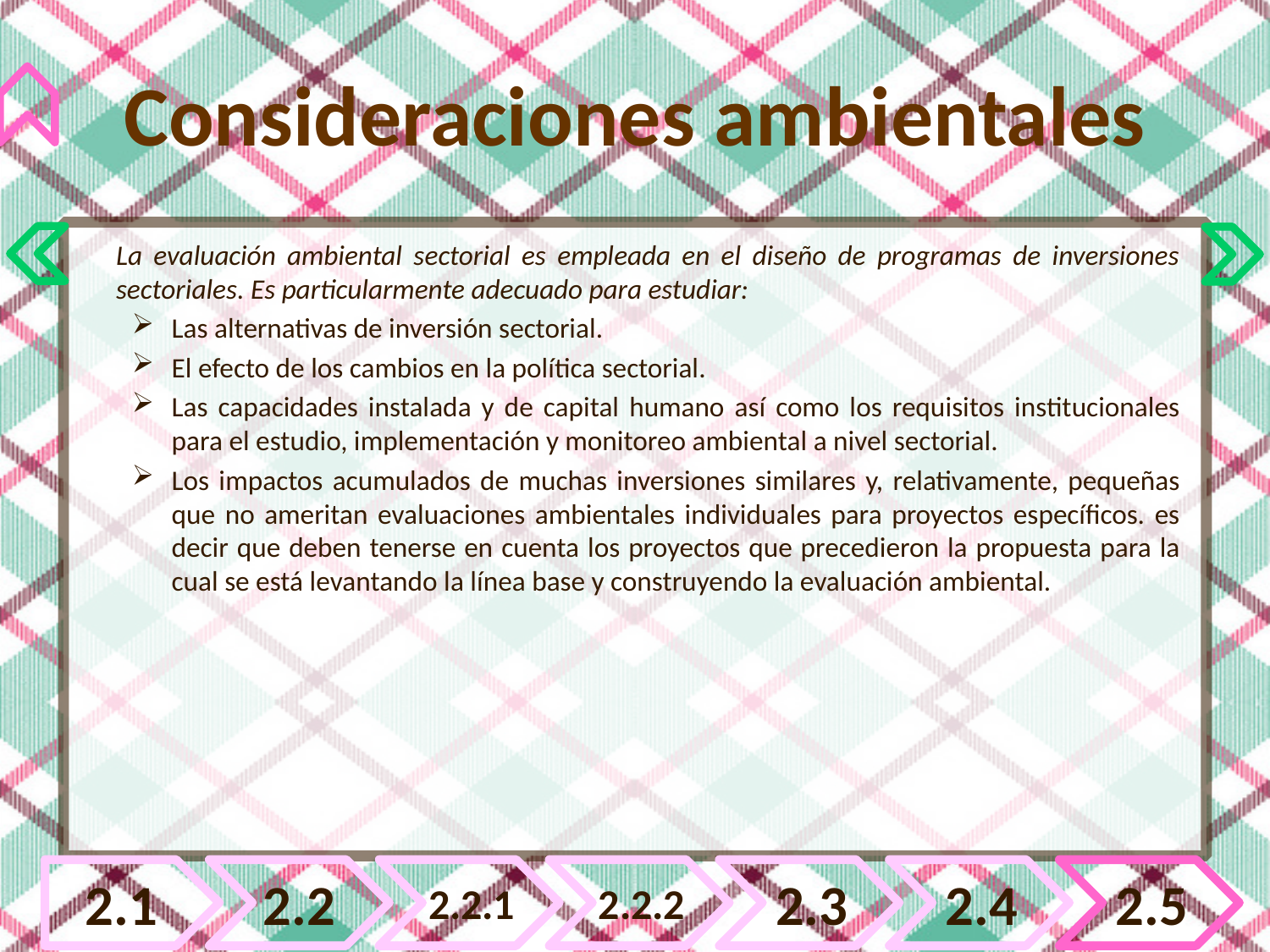

#
Consideraciones ambientales

	La evaluación ambiental sectorial es empleada en el diseño de programas de inversiones sectoriales. Es particularmente adecuado para estudiar:
Las alternativas de inversión sectorial.
El efecto de los cambios en la política sectorial.
Las capacidades instalada y de capital humano así como los requisitos institucionales para el estudio, implementación y monitoreo ambiental a nivel sectorial.
Los impactos acumulados de muchas inversiones similares y, relativamente, pequeñas que no ameritan evaluaciones ambientales individuales para proyectos específicos. es decir que deben tenerse en cuenta los proyectos que precedieron la propuesta para la cual se está levantando la línea base y construyendo la evaluación ambiental.

2.1
2.2
2.2.1
2.2.2
2.3
2.4
2.5